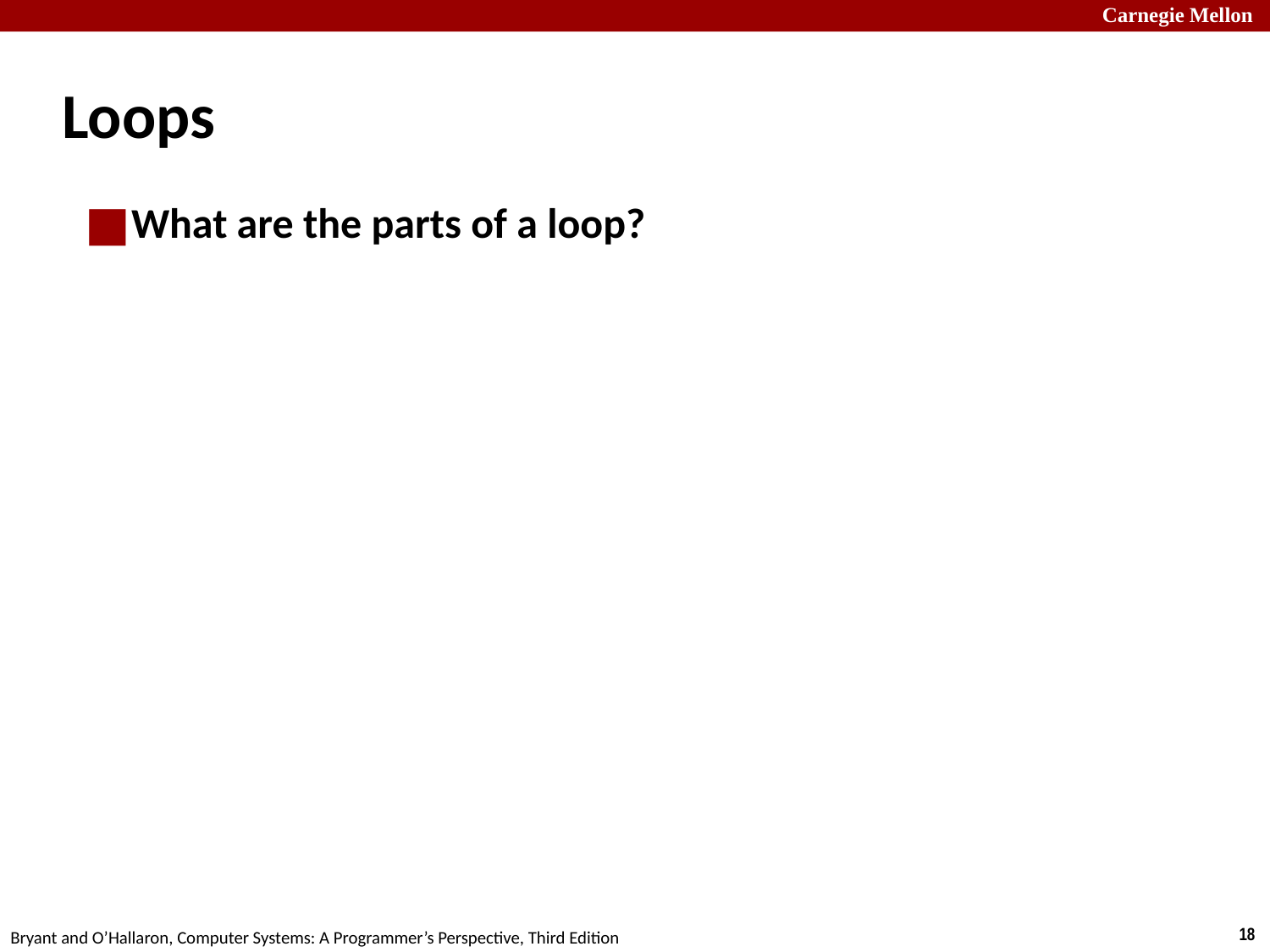

# Loops
What are the parts of a loop?

Initializer
Test
Update
Body